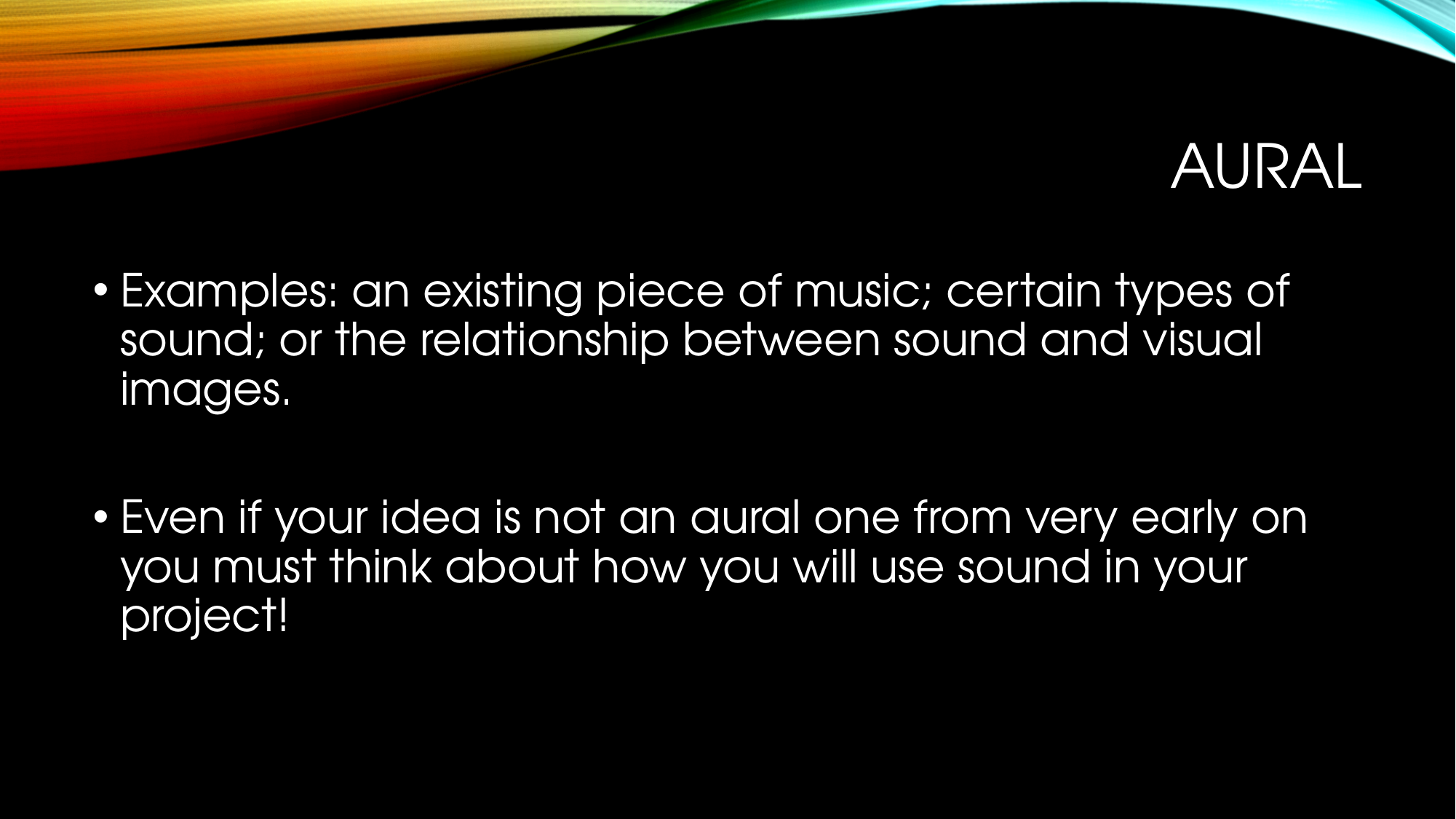

# Aural
Examples: an existing piece of music; certain types of sound; or the relationship between sound and visual images.

Even if your idea is not an aural one from very early on you must think about how you will use sound in your project!